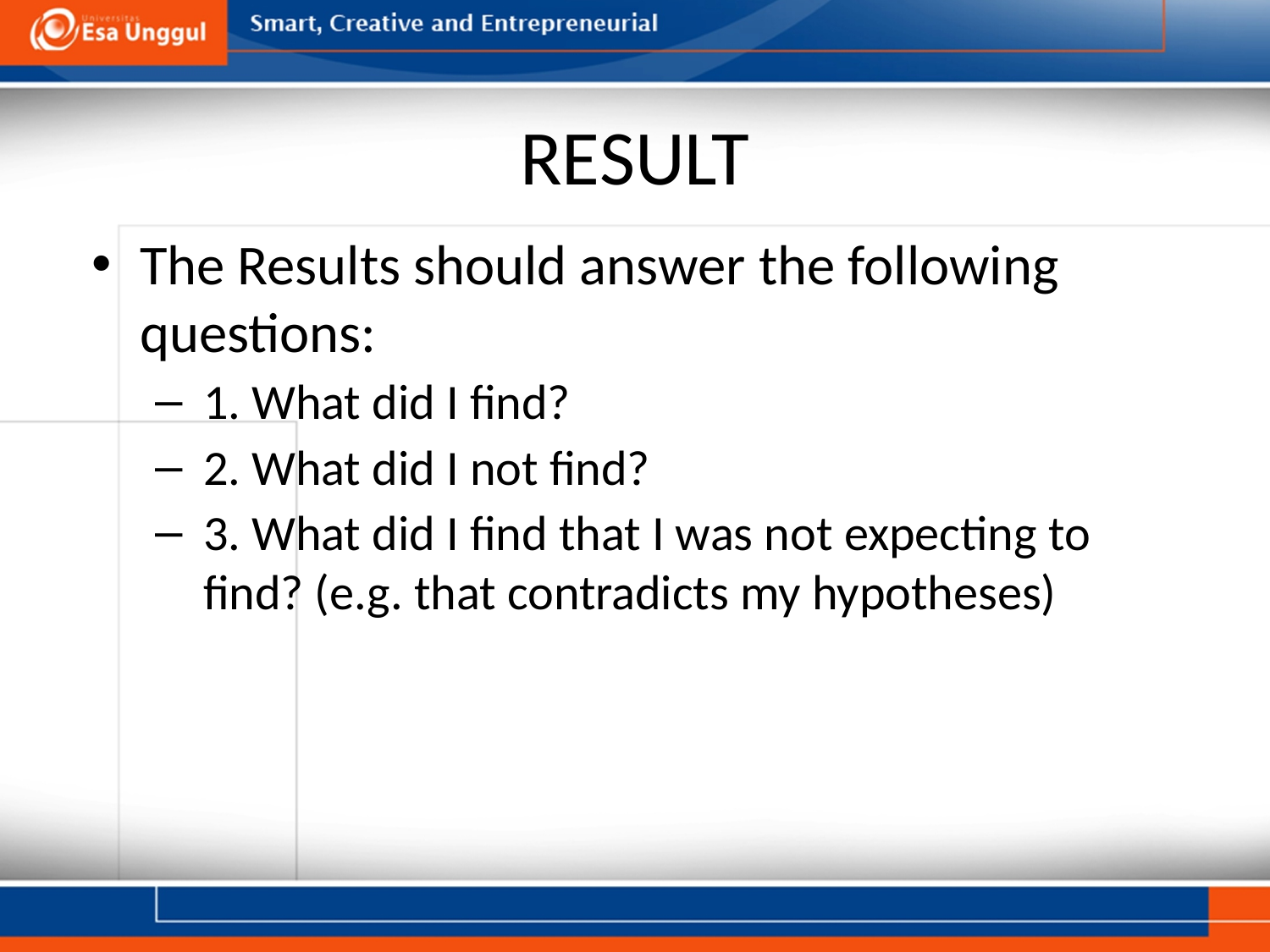

# RESULT
The Results should answer the following questions:
1. What did I find?
2. What did I not find?
3. What did I find that I was not expecting to find? (e.g. that contradicts my hypotheses)